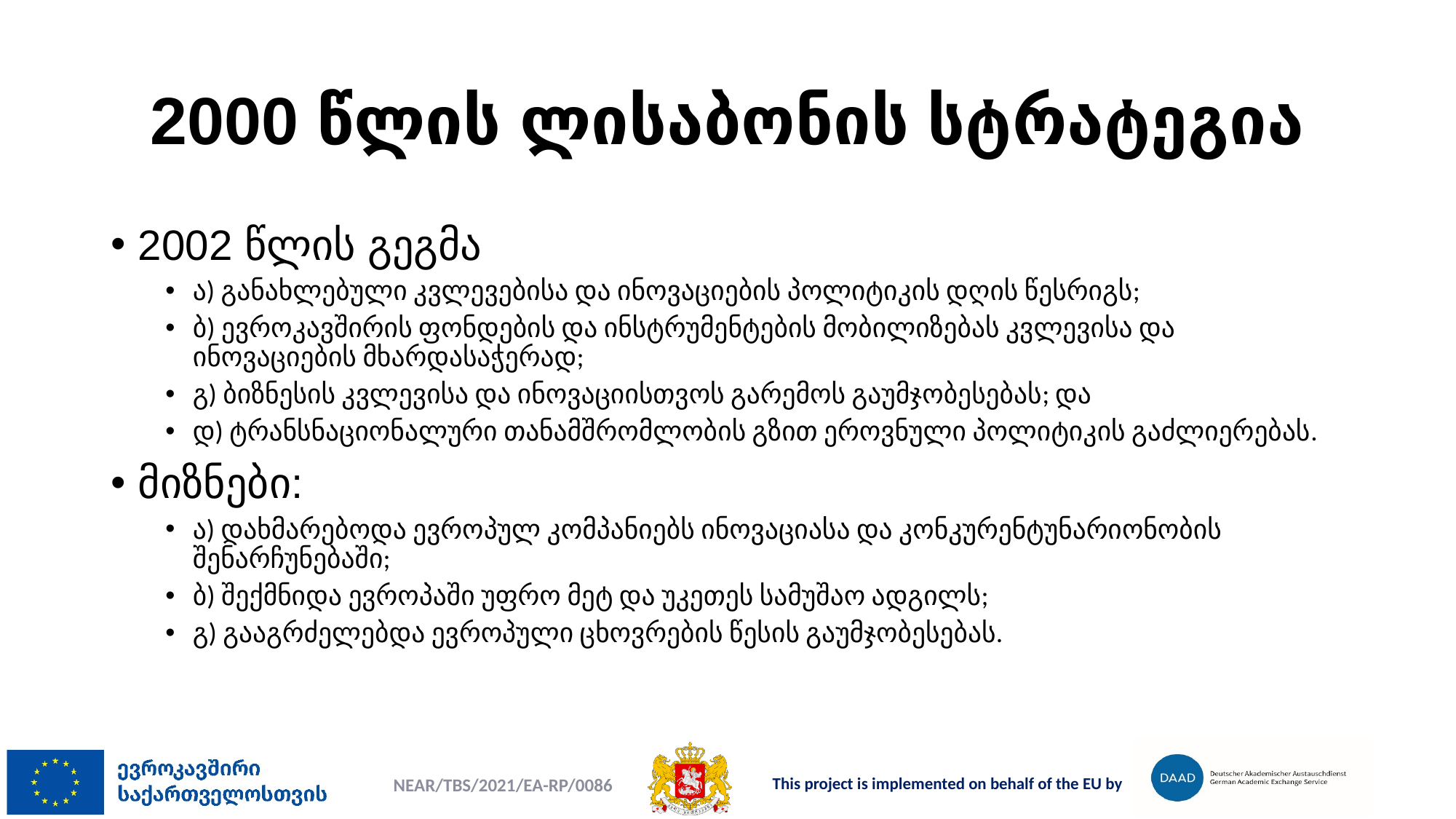

# 2000 წლის ლისაბონის სტრატეგია
2002 წლის გეგმა
ა) განახლებული კვლევებისა და ინოვაციების პოლიტიკის დღის წესრიგს;
ბ) ევროკავშირის ფონდების და ინსტრუმენტების მობილიზებას კვლევისა და ინოვაციების მხარდასაჭერად;
გ) ბიზნესის კვლევისა და ინოვაციისთვოს გარემოს გაუმჯობესებას; და
დ) ტრანსნაციონალური თანამშრომლობის გზით ეროვნული პოლიტიკის გაძლიერებას.
მიზნები:
ა) დახმარებოდა ევროპულ კომპანიებს ინოვაციასა და კონკურენტუნარიონობის შენარჩუნებაში;
ბ) შექმნიდა ევროპაში უფრო მეტ და უკეთეს სამუშაო ადგილს;
გ) გააგრძელებდა ევროპული ცხოვრების წესის გაუმჯობესებას.

NEAR/TBS/2021/EA-RP/0086